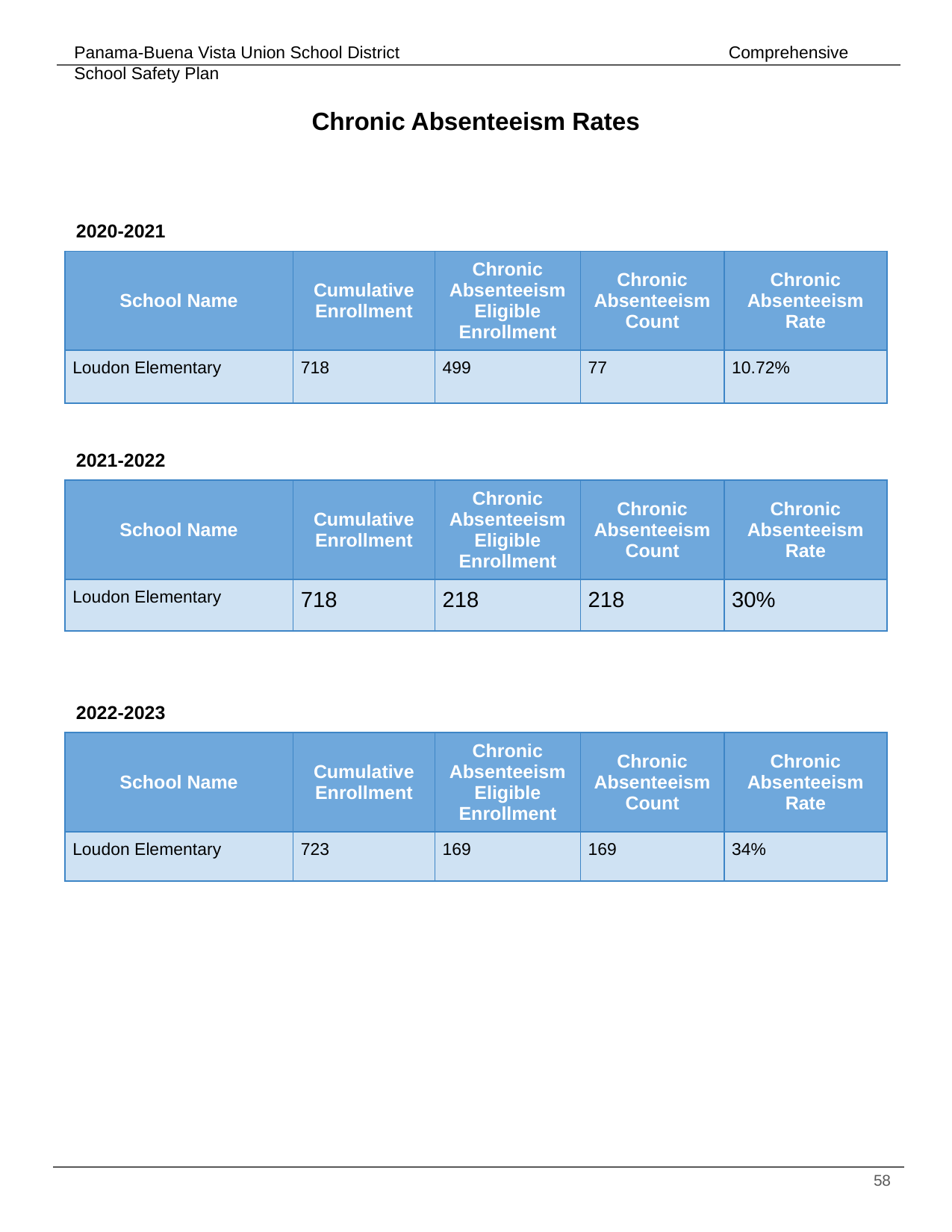

# Chronic Absenteeism Rates

2020-2021
| School Name | Cumulative Enrollment | Chronic Absenteeism Eligible Enrollment | Chronic Absenteeism Count | Chronic Absenteeism Rate |
| --- | --- | --- | --- | --- |
| Loudon Elementary | 718 | 499 | 77 | 10.72% |
2021-2022
| School Name | Cumulative Enrollment | Chronic Absenteeism Eligible Enrollment | Chronic Absenteeism Count | Chronic Absenteeism Rate |
| --- | --- | --- | --- | --- |
| Loudon Elementary | 718 | 218 | 218 | 30% |
2022-2023
| School Name | Cumulative Enrollment | Chronic Absenteeism Eligible Enrollment | Chronic Absenteeism Count | Chronic Absenteeism Rate |
| --- | --- | --- | --- | --- |
| Loudon Elementary | 723 | 169 | 169 | 34% |
58